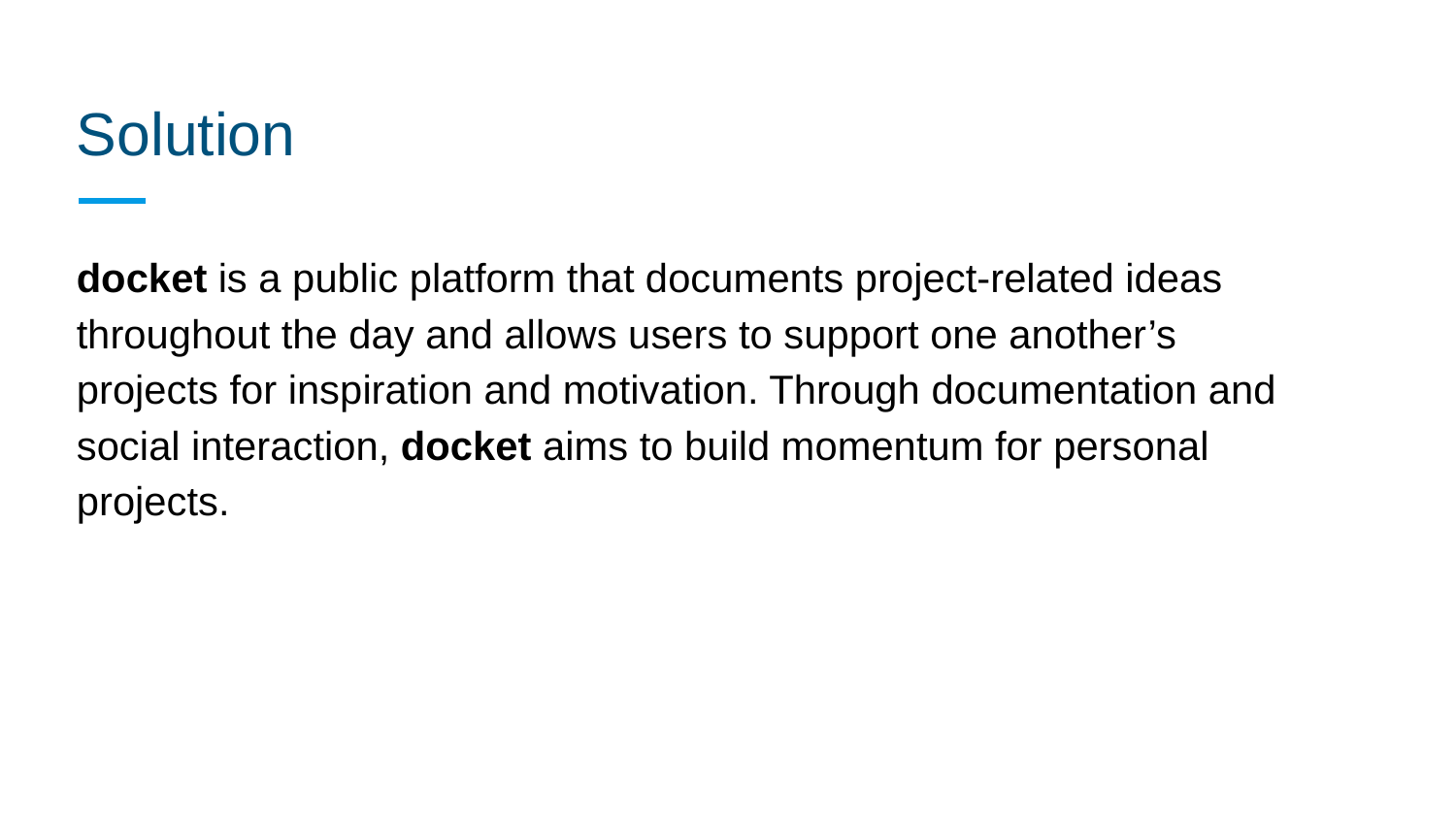

# Solution
docket is a public platform that documents project-related ideas throughout the day and allows users to support one another’s projects for inspiration and motivation. Through documentation and social interaction, docket aims to build momentum for personal projects.